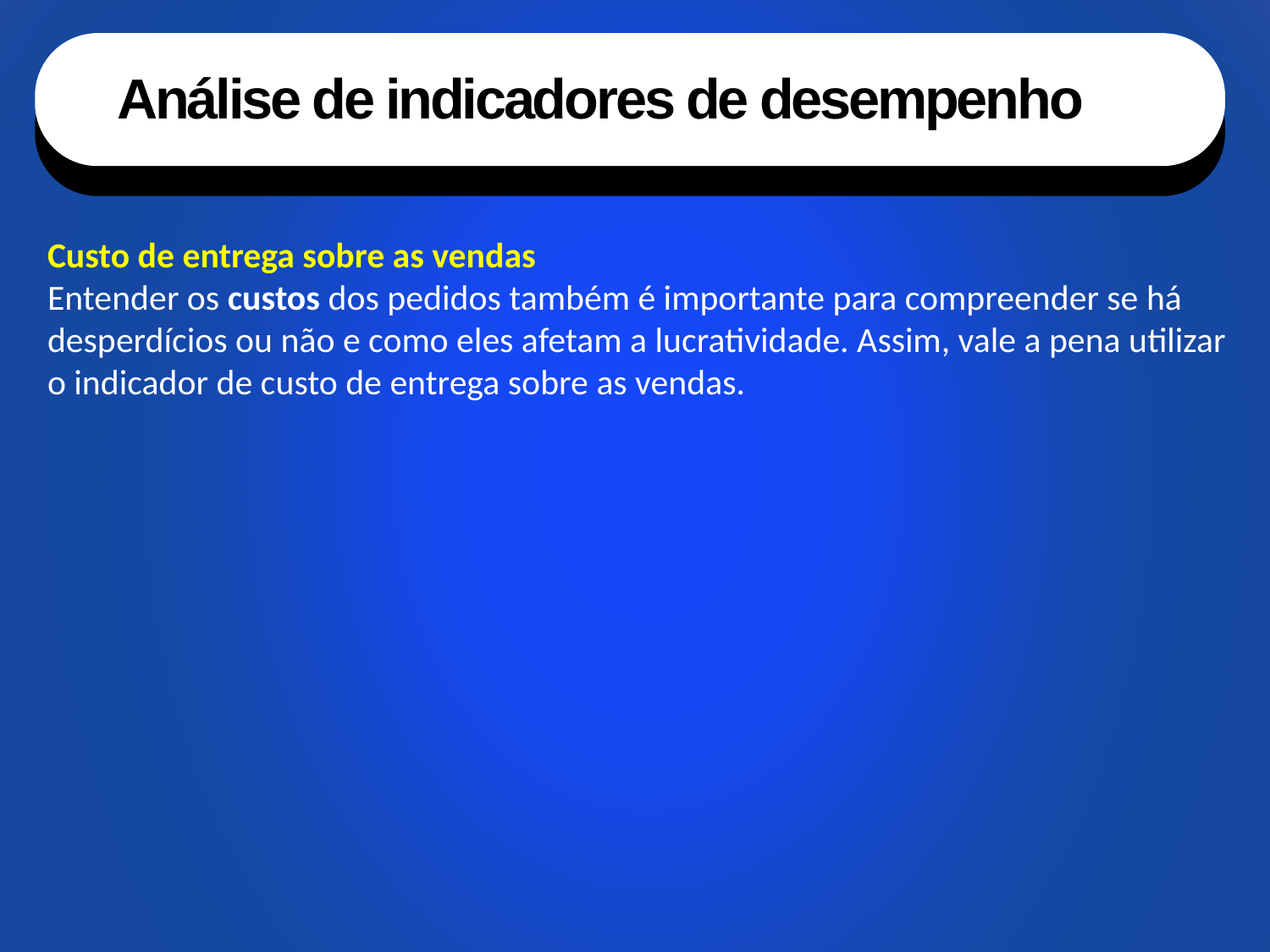

Análise de indicadores de desempenho

Custo de entrega sobre as vendas
Entender os custos dos pedidos também é importante para compreender se há desperdícios ou não e como eles afetam a lucratividade. Assim, vale a pena utilizar o indicador de custo de entrega sobre as vendas.